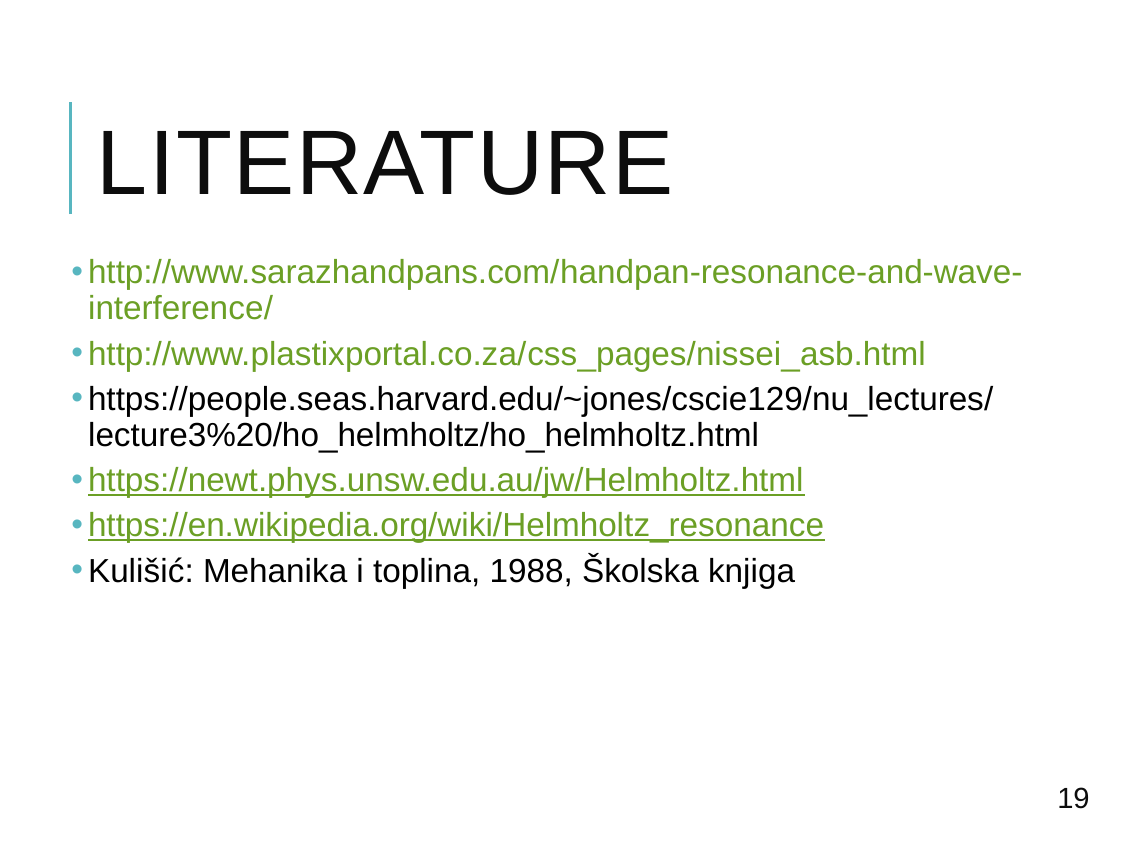

http://www.sarazhandpans.com/handpan-resonance-and-wave-interference/
http://www.plastixportal.co.za/css_pages/nissei_asb.html
https://people.seas.harvard.edu/~jones/cscie129/nu_lectures/lecture3%20/ho_helmholtz/ho_helmholtz.html
https://newt.phys.unsw.edu.au/jw/Helmholtz.html
https://en.wikipedia.org/wiki/Helmholtz_resonance
Kulišić: Mehanika i toplina, 1988, Školska knjiga
# Literature
19